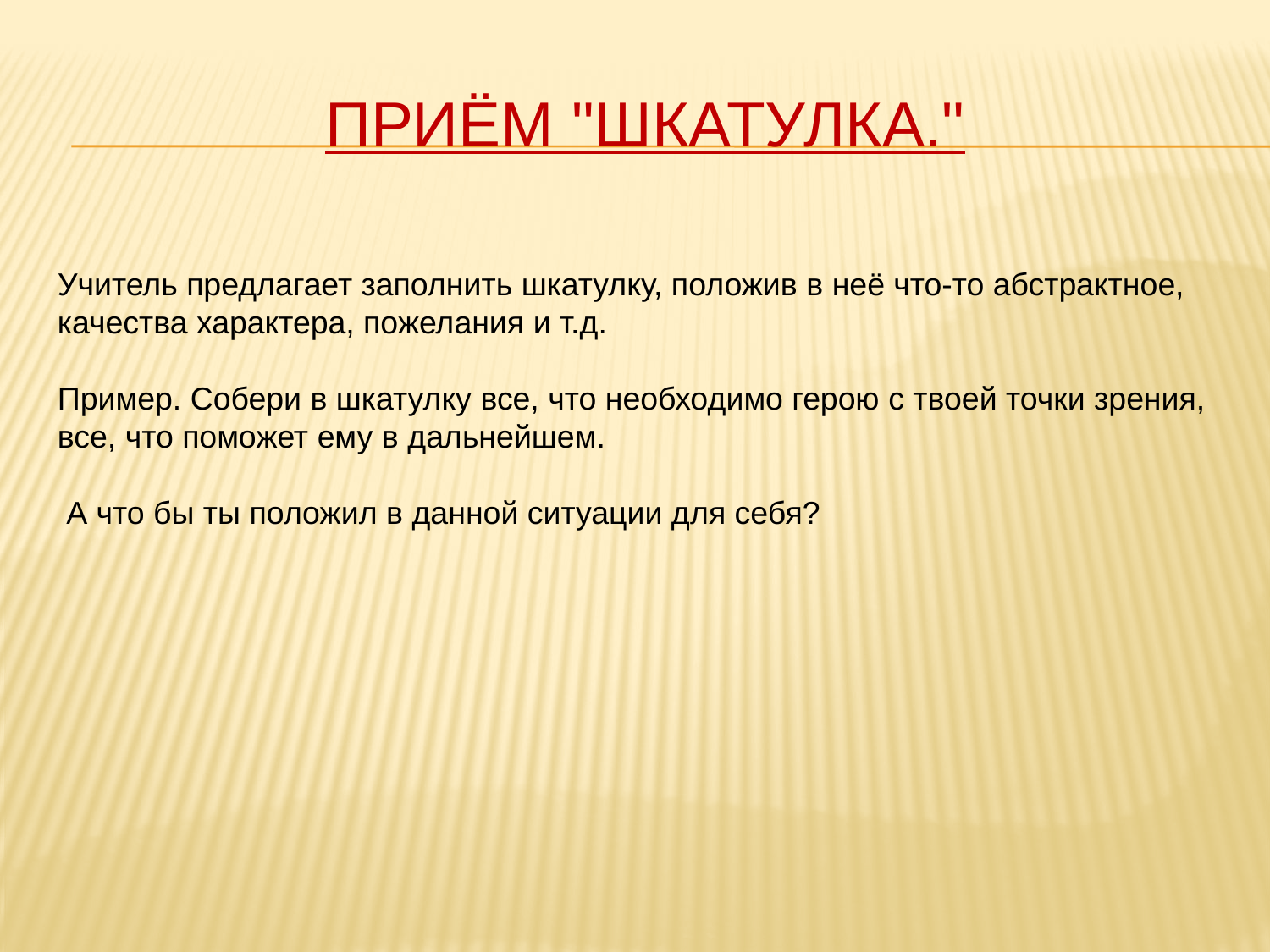

# Приём "Шкатулка."
Учитель предлагает заполнить шкатулку, положив в неё что-то абстрактное, качества характера, пожелания и т.д.
Пример. Собери в шкатулку все, что необходимо герою с твоей точки зрения, все, что поможет ему в дальнейшем.

 А что бы ты положил в данной ситуации для себя?